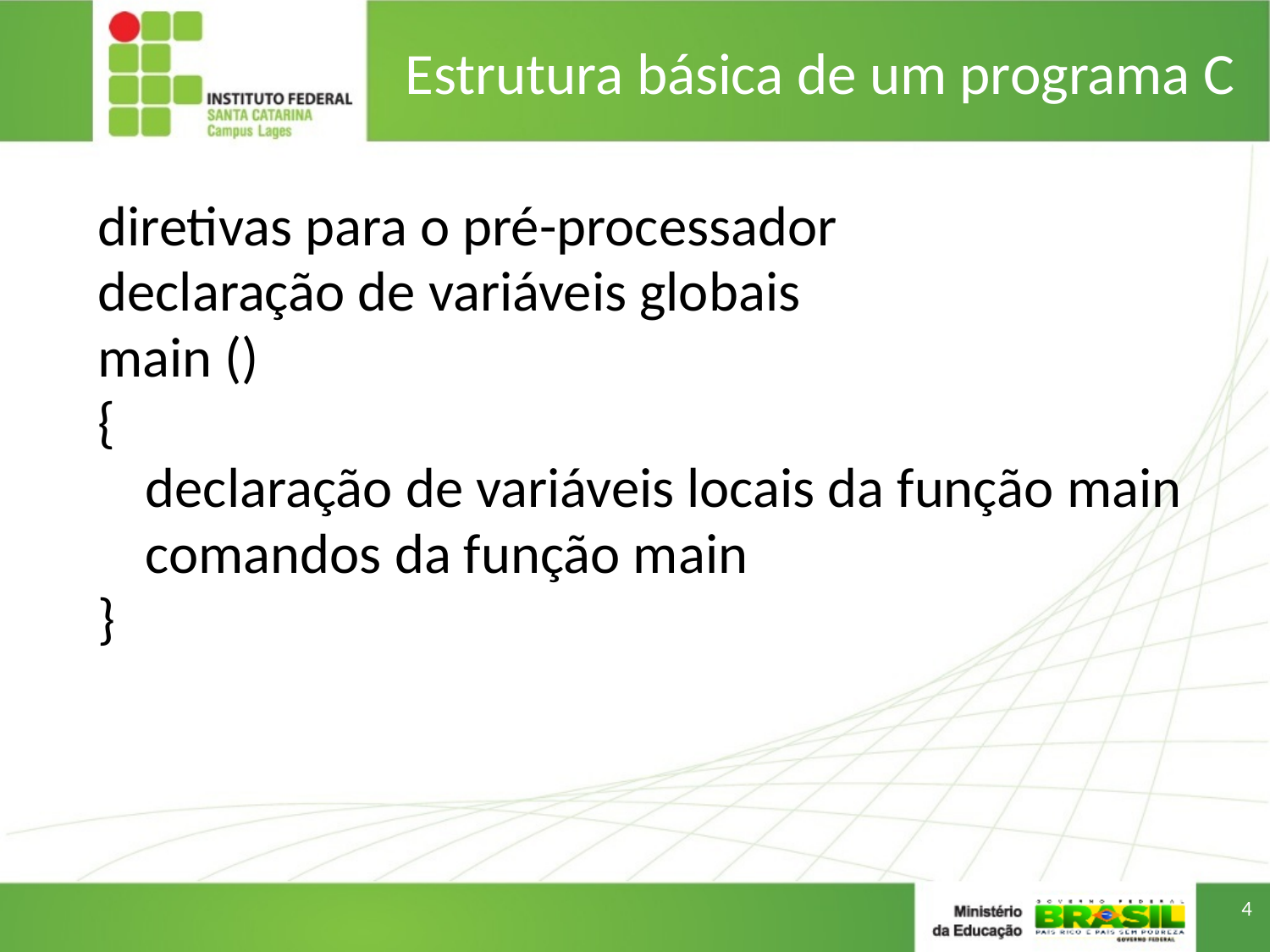

# Estrutura básica de um programa C
diretivas para o pré-processador
declaração de variáveis globais
main ()
{
	declaração de variáveis locais da função main
	comandos da função main
}
4